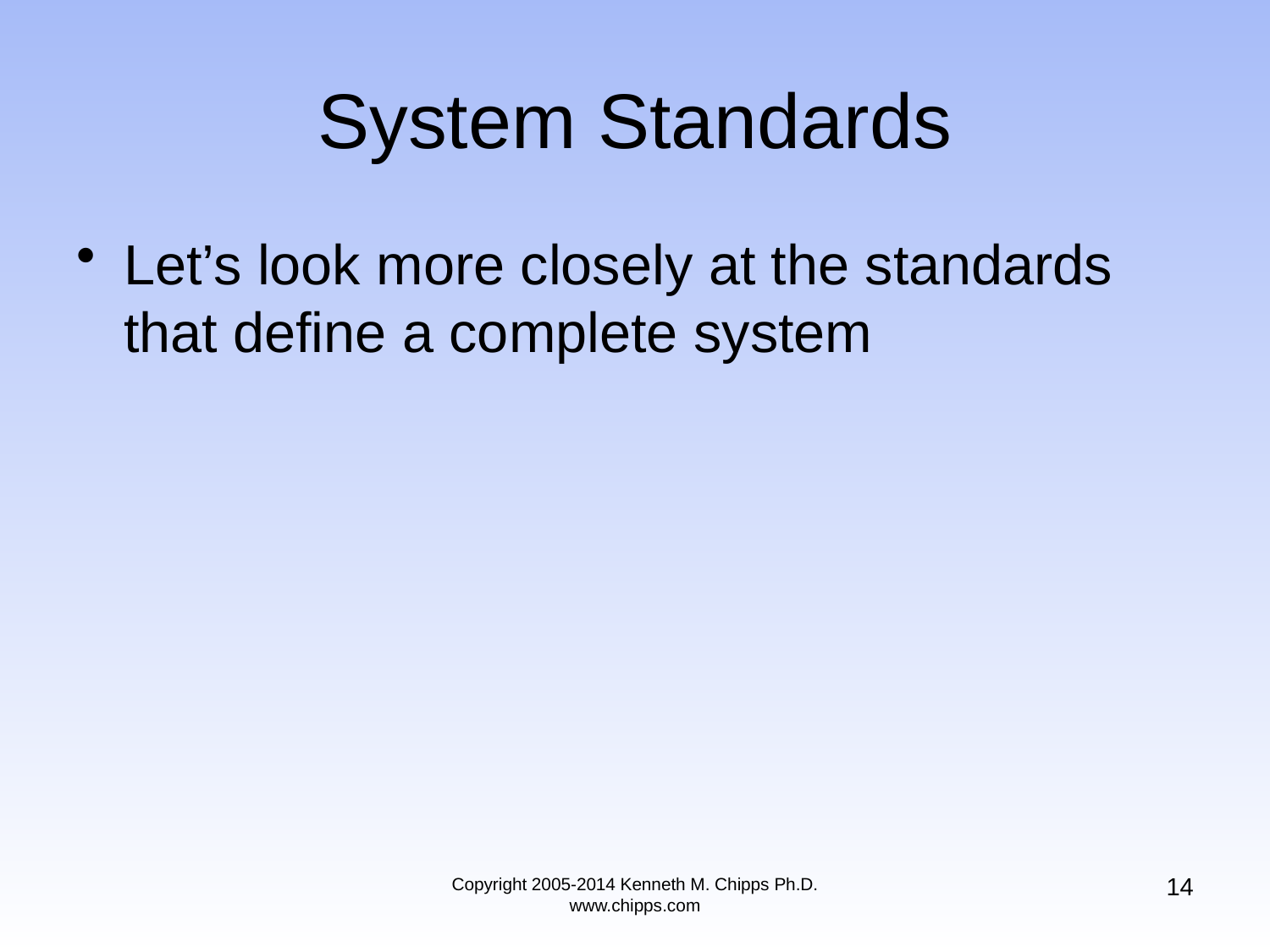

# System Standards
Let’s look more closely at the standards that define a complete system
14
Copyright 2005-2014 Kenneth M. Chipps Ph.D. www.chipps.com